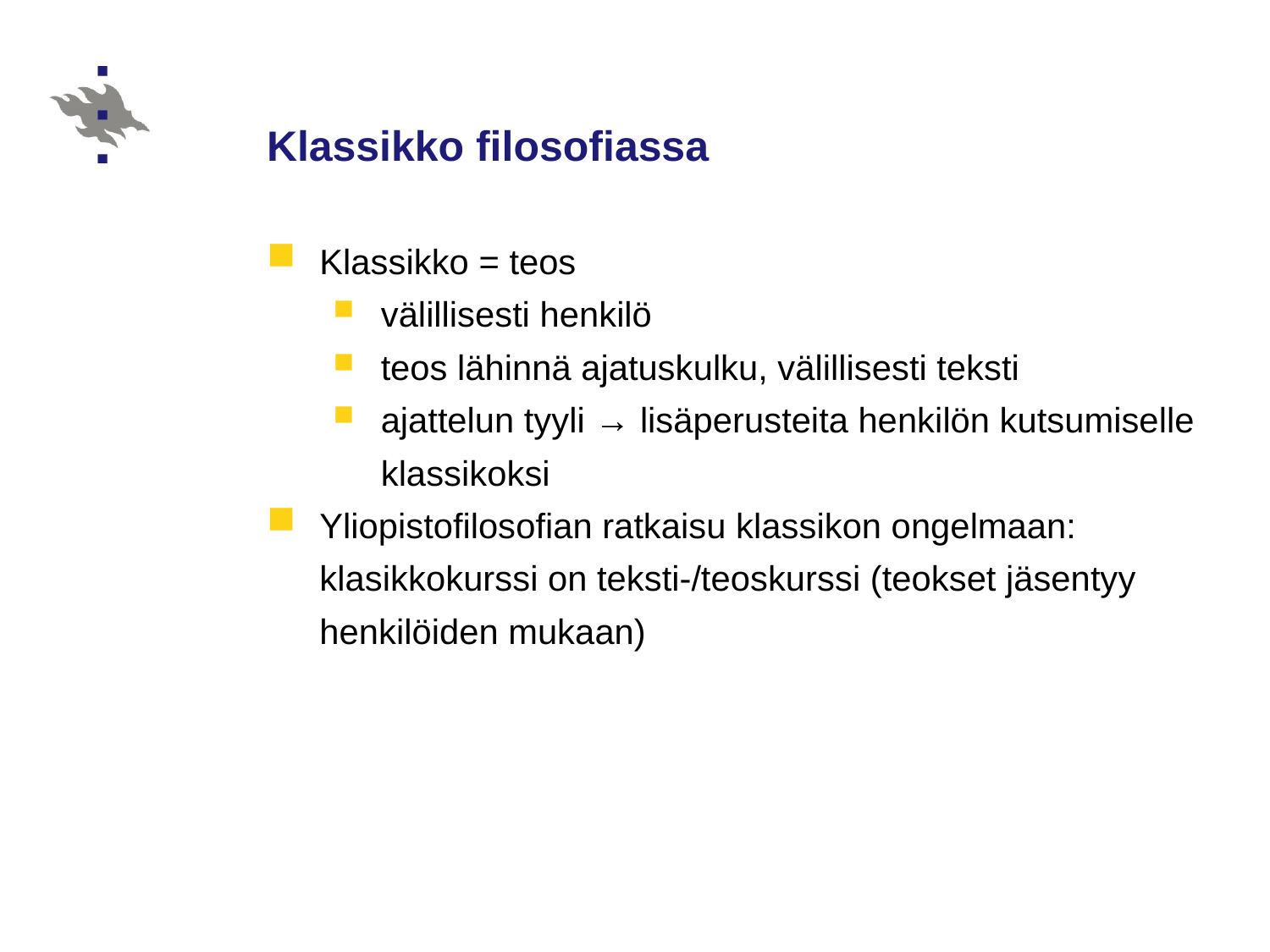

# Klassikko filosofiassa
Klassikko = teos
välillisesti henkilö
teos lähinnä ajatuskulku, välillisesti teksti
ajattelun tyyli → lisäperusteita henkilön kutsumiselle klassikoksi
Yliopistofilosofian ratkaisu klassikon ongelmaan: klasikkokurssi on teksti-/teoskurssi (teokset jäsentyy henkilöiden mukaan)